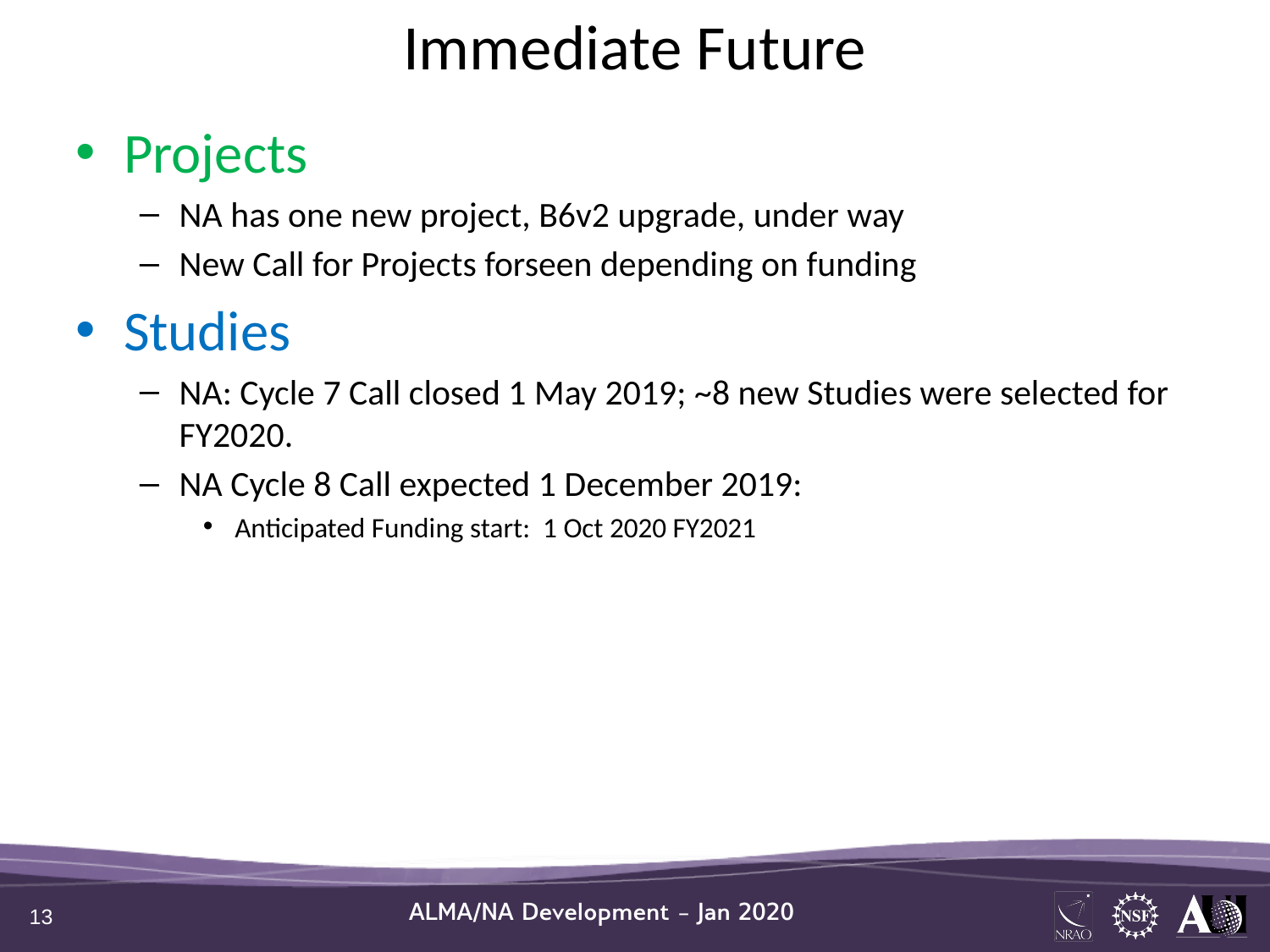

# Immediate Future
Projects
NA has one new project, B6v2 upgrade, under way
New Call for Projects forseen depending on funding
Studies
NA: Cycle 7 Call closed 1 May 2019; ~8 new Studies were selected for FY2020.
NA Cycle 8 Call expected 1 December 2019:
Anticipated Funding start:  1 Oct 2020 FY2021